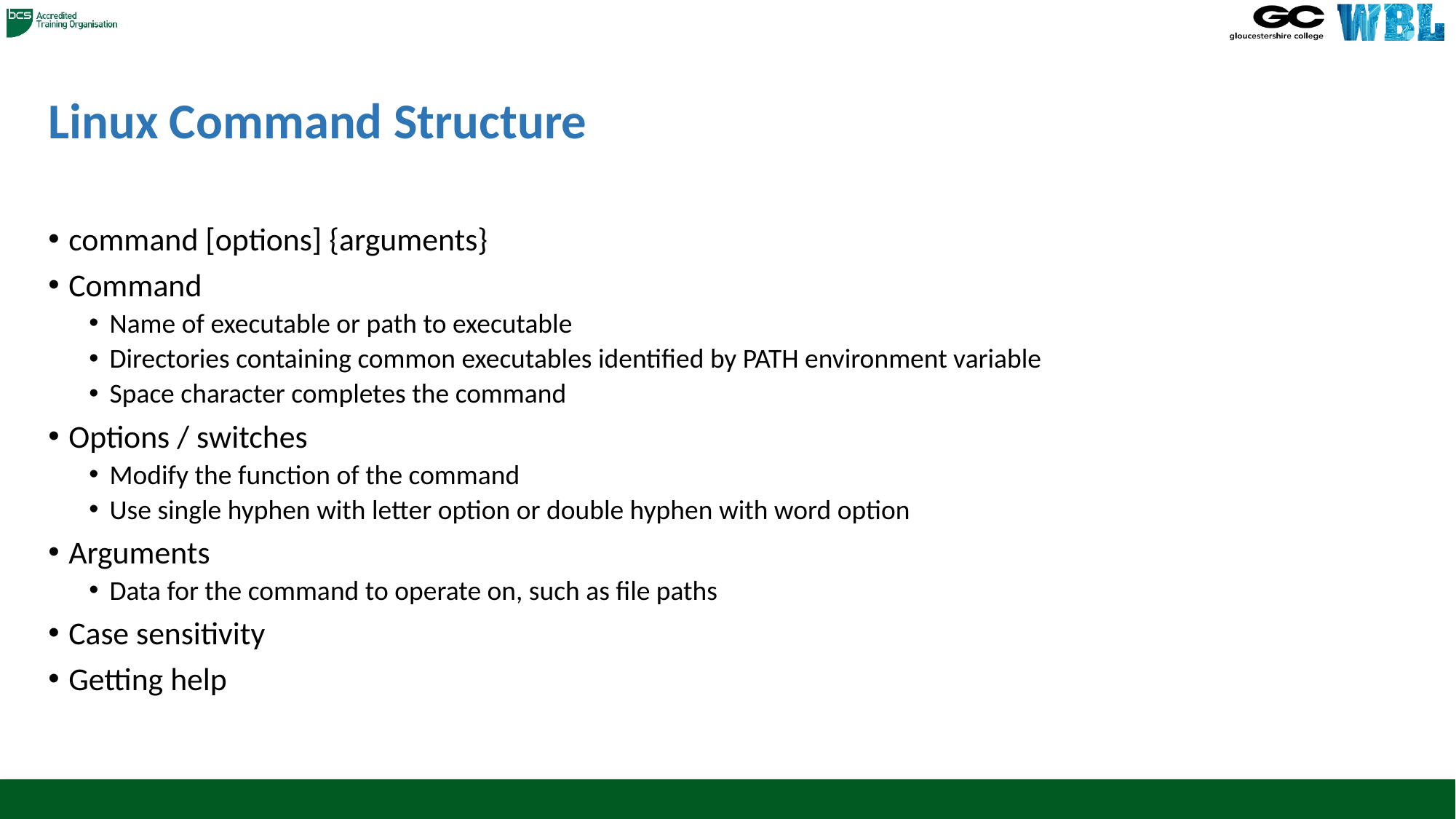

# Linux Command Structure
command [options] {arguments}
Command
Name of executable or path to executable
Directories containing common executables identified by PATH environment variable
Space character completes the command
Options / switches
Modify the function of the command
Use single hyphen with letter option or double hyphen with word option
Arguments
Data for the command to operate on, such as file paths
Case sensitivity
Getting help